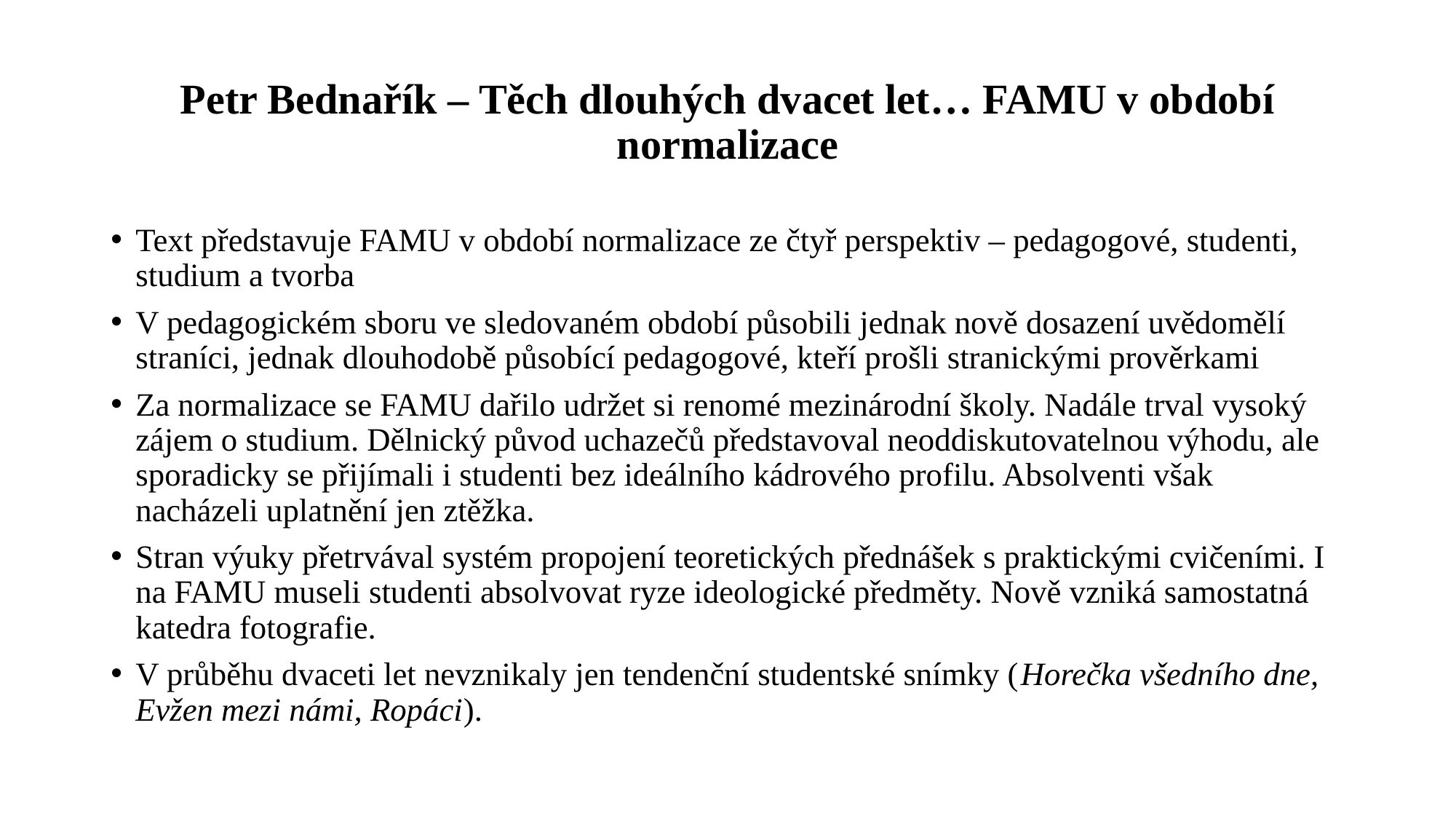

# Petr Bednařík – Těch dlouhých dvacet let… FAMU v období normalizace
Text představuje FAMU v období normalizace ze čtyř perspektiv – pedagogové, studenti, studium a tvorba
V pedagogickém sboru ve sledovaném období působili jednak nově dosazení uvědomělí straníci, jednak dlouhodobě působící pedagogové, kteří prošli stranickými prověrkami
Za normalizace se FAMU dařilo udržet si renomé mezinárodní školy. Nadále trval vysoký zájem o studium. Dělnický původ uchazečů představoval neoddiskutovatelnou výhodu, ale sporadicky se přijímali i studenti bez ideálního kádrového profilu. Absolventi však nacházeli uplatnění jen ztěžka.
Stran výuky přetrvával systém propojení teoretických přednášek s praktickými cvičeními. I na FAMU museli studenti absolvovat ryze ideologické předměty. Nově vzniká samostatná katedra fotografie.
V průběhu dvaceti let nevznikaly jen tendenční studentské snímky (Horečka všedního dne, Evžen mezi námi, Ropáci).